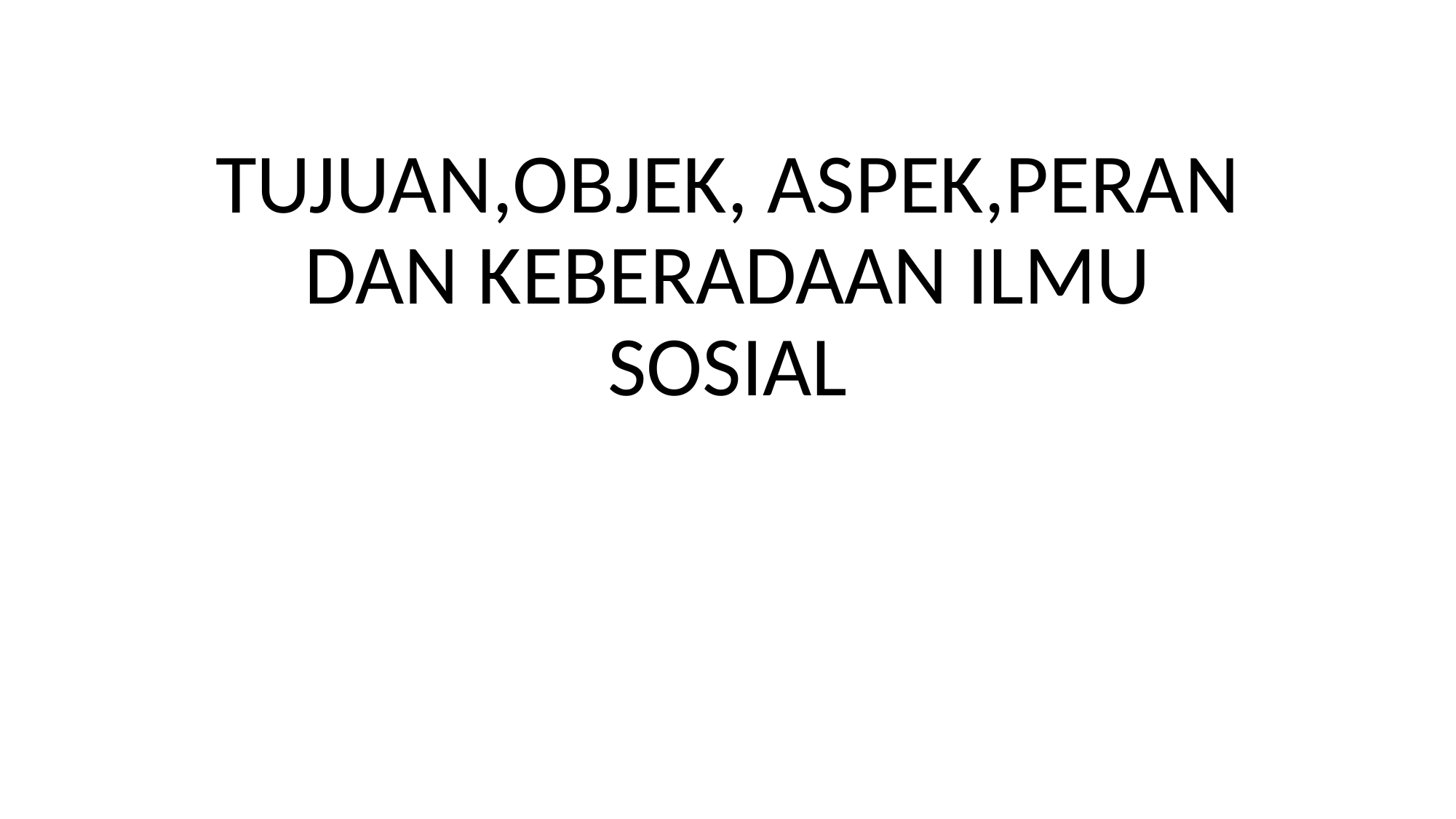

# TUJUAN,OBJEK, ASPEK,PERAN DAN KEBERADAAN ILMU SOSIAL